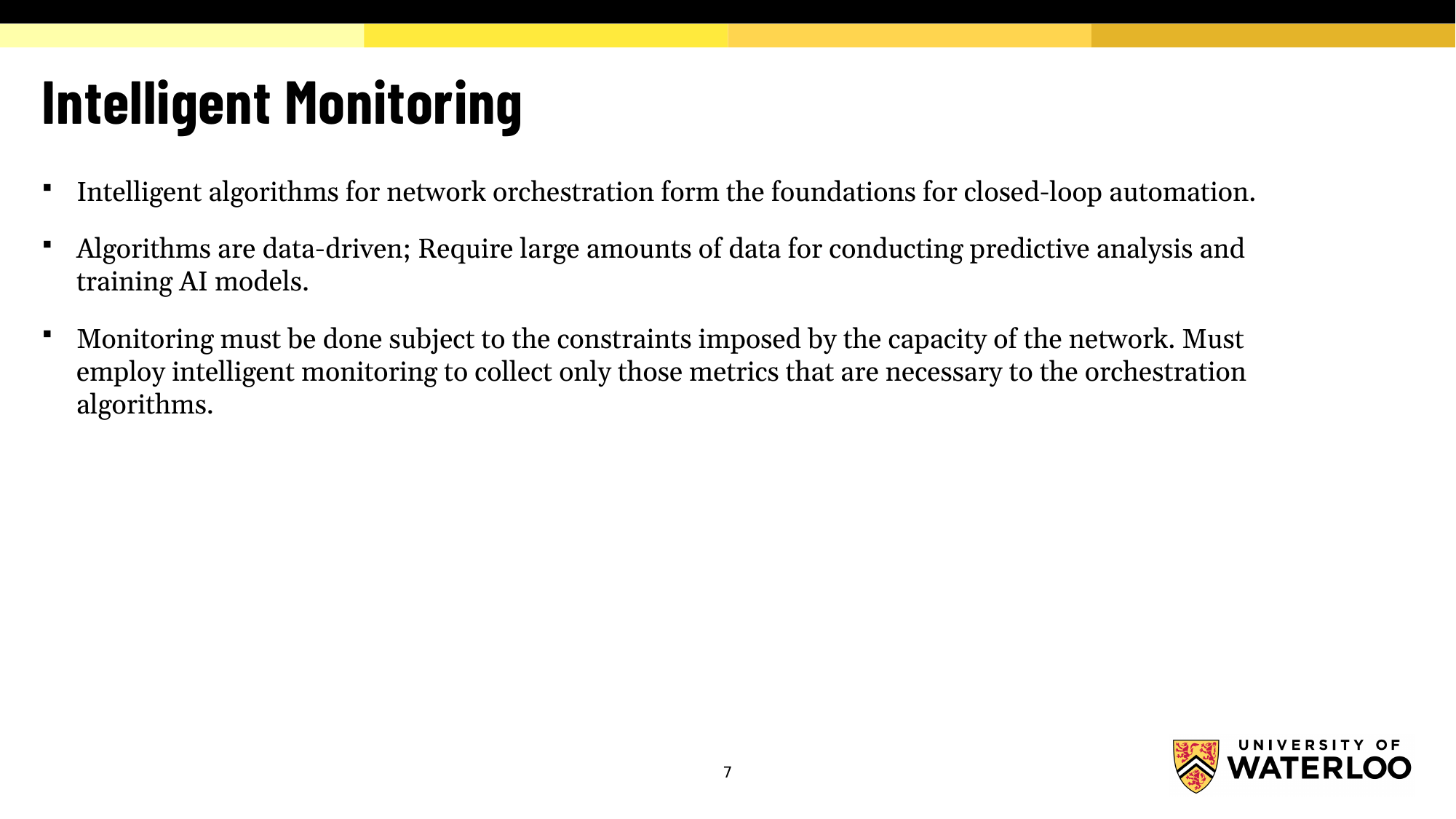

# Intelligent Monitoring
Intelligent algorithms for network orchestration form the foundations for closed-loop automation.
Algorithms are data-driven; Require large amounts of data for conducting predictive analysis and training AI models.
Monitoring must be done subject to the constraints imposed by the capacity of the network. Must employ intelligent monitoring to collect only those metrics that are necessary to the orchestration algorithms.
7